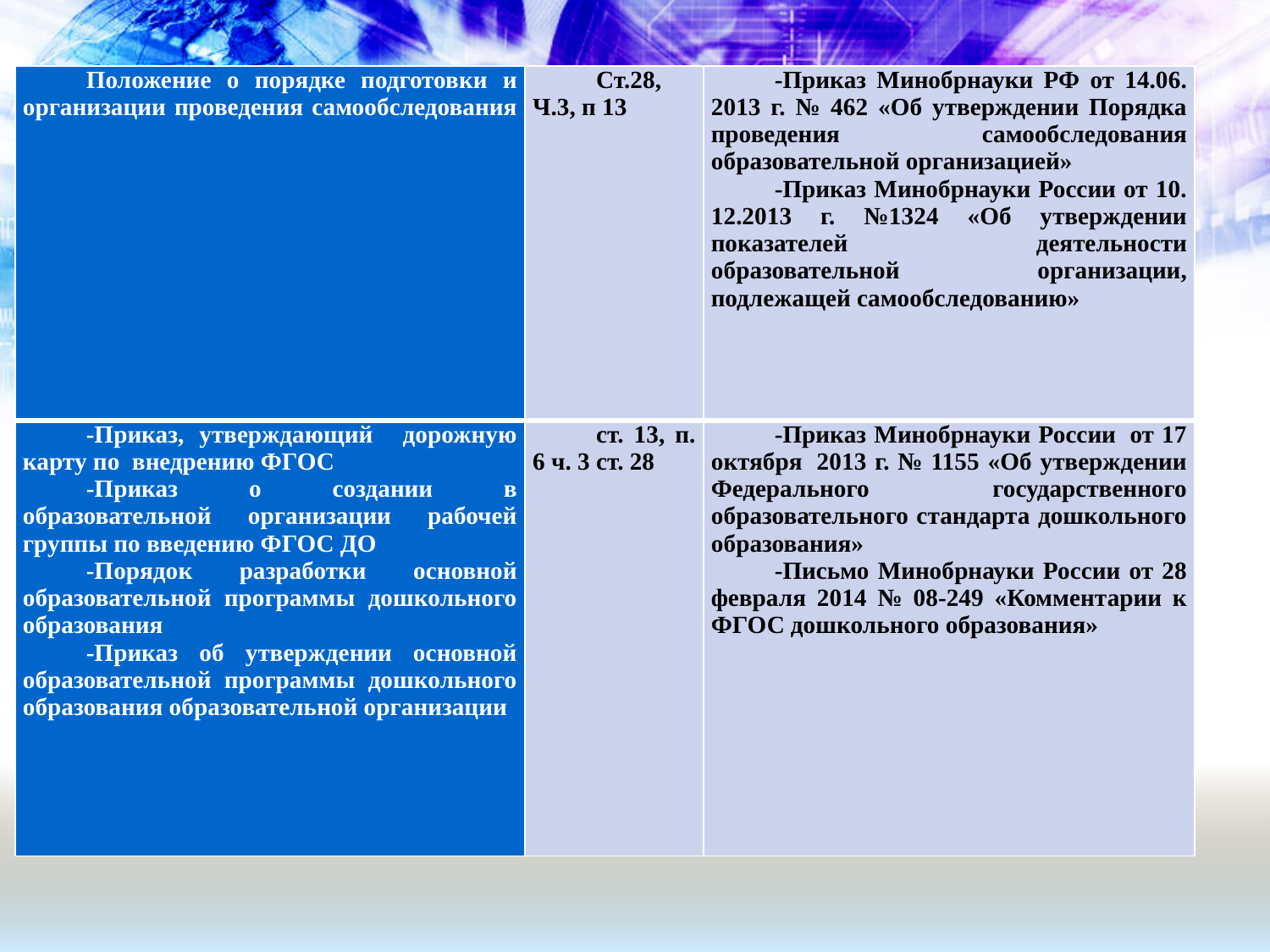

| Положение о порядке подготовки и организации проведения самообследования | Ст.28, Ч.3, п 13 | -Приказ Минобрнауки РФ от 14.06. 2013 г. № 462 «Об утверждении Порядка проведения самообследования образовательной организацией» -Приказ Минобрнауки России от 10. 12.2013 г. №1324 «Об утверждении показателей деятельности образовательной организации, подлежащей самообследованию» |
| --- | --- | --- |
| -Приказ, утверждающий дорожную карту по внедрению ФГОС -Приказ о создании в образовательной организации рабочей группы по введению ФГОС ДО -Порядок разработки основной образовательной программы дошкольного образования -Приказ об утверждении основной образовательной программы дошкольного образования образовательной организации | ст. 13, п. 6 ч. 3 ст. 28 | -Приказ Минобрнауки России  от 17 октября  2013 г. № 1155 «Об утверждении Федерального государственного образовательного стандарта дошкольного образования» -Письмо Минобрнауки России от 28 февраля 2014 № 08-249 «Комментарии к ФГОС дошкольного образования» |
#